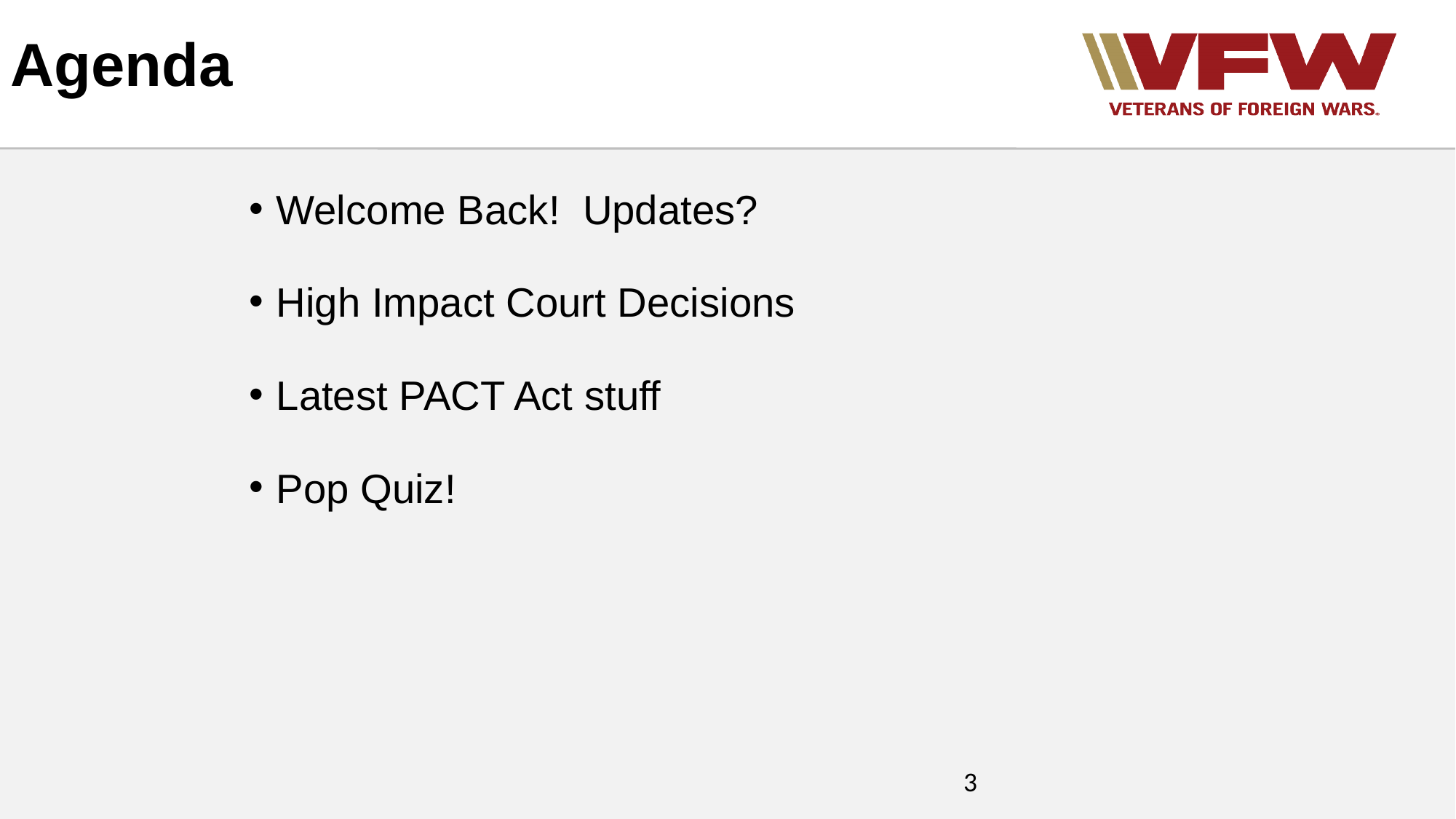

Agenda
Welcome Back!  Updates?
High Impact Court Decisions
Latest PACT Act stuff
Pop Quiz!
3